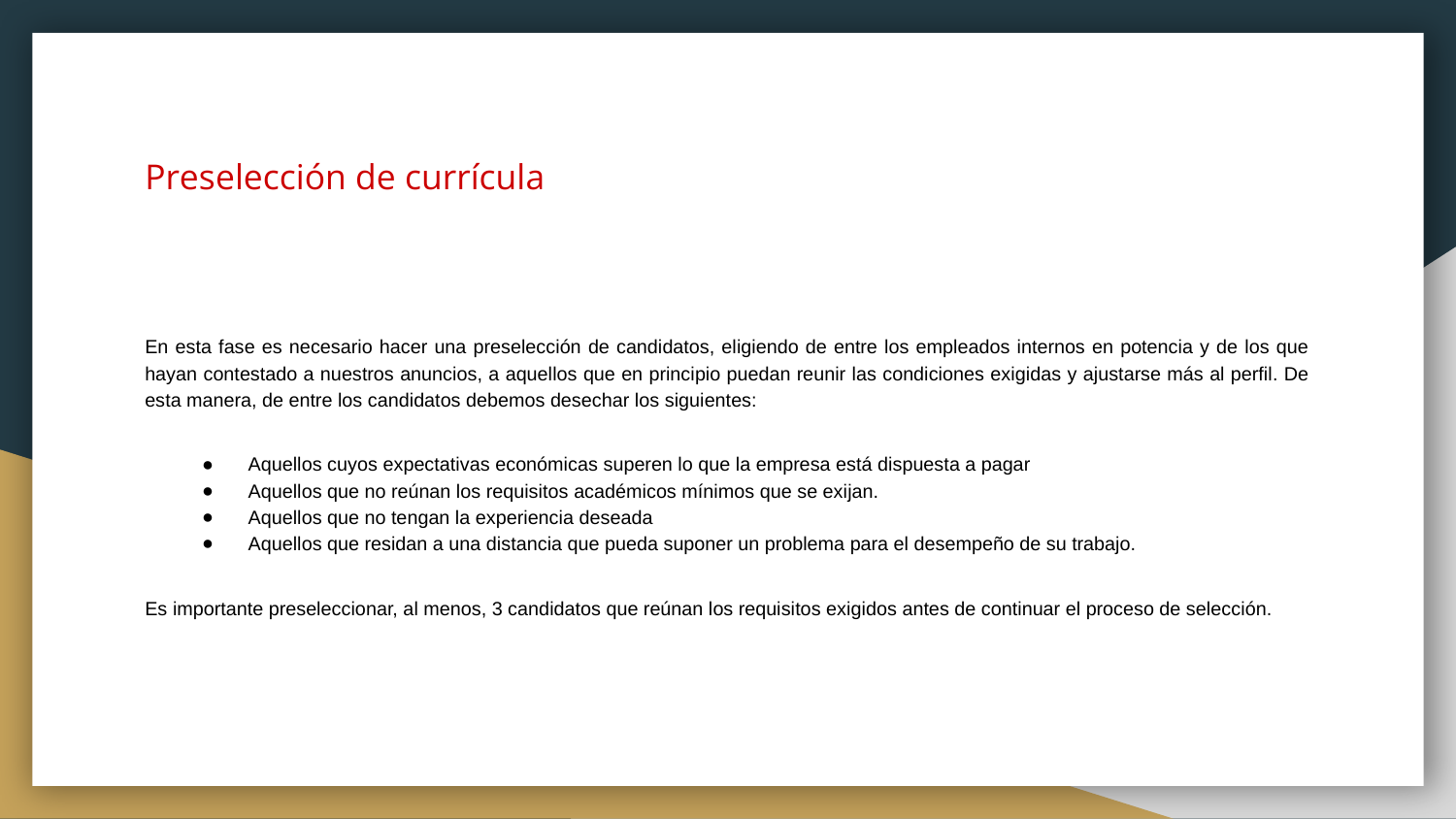

# Preselección de currícula

En esta fase es necesario hacer una preselección de candidatos, eligiendo de entre los empleados internos en potencia y de los que hayan contestado a nuestros anuncios, a aquellos que en principio puedan reunir las condiciones exigidas y ajustarse más al perfil. De esta manera, de entre los candidatos debemos desechar los siguientes:
Aquellos cuyos expectativas económicas superen lo que la empresa está dispuesta a pagar
Aquellos que no reúnan los requisitos académicos mínimos que se exijan.
Aquellos que no tengan la experiencia deseada
Aquellos que residan a una distancia que pueda suponer un problema para el desempeño de su trabajo.
Es importante preseleccionar, al menos, 3 candidatos que reúnan los requisitos exigidos antes de continuar el proceso de selección.